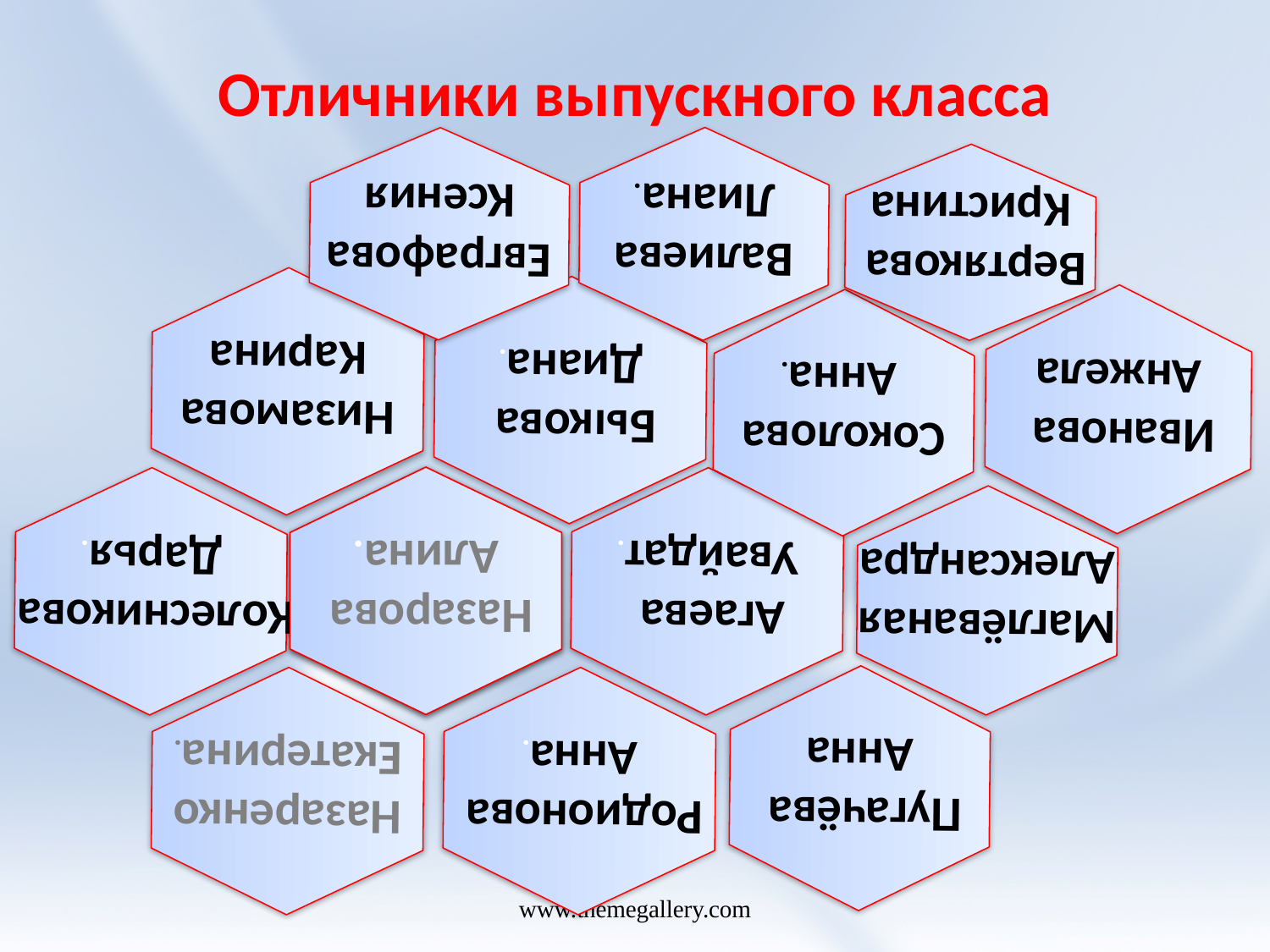

# Отличники выпускного класса
Евграфова
Ксения
Валиева
Лиана.
Вертякова
Кристина
Низамова
Карина
Быкова
Диана.
Назарова
Алина.
Назарова
Алина.
Колесникова
Дарья.
Агаева
Увайдат.
Назаренко
Екатерина.
Родионова
Анна.
Иванова
Анжела
Соколова
 Анна.

Маглёваная
Александра
Пугачёва
Анна
www.themegallery.com